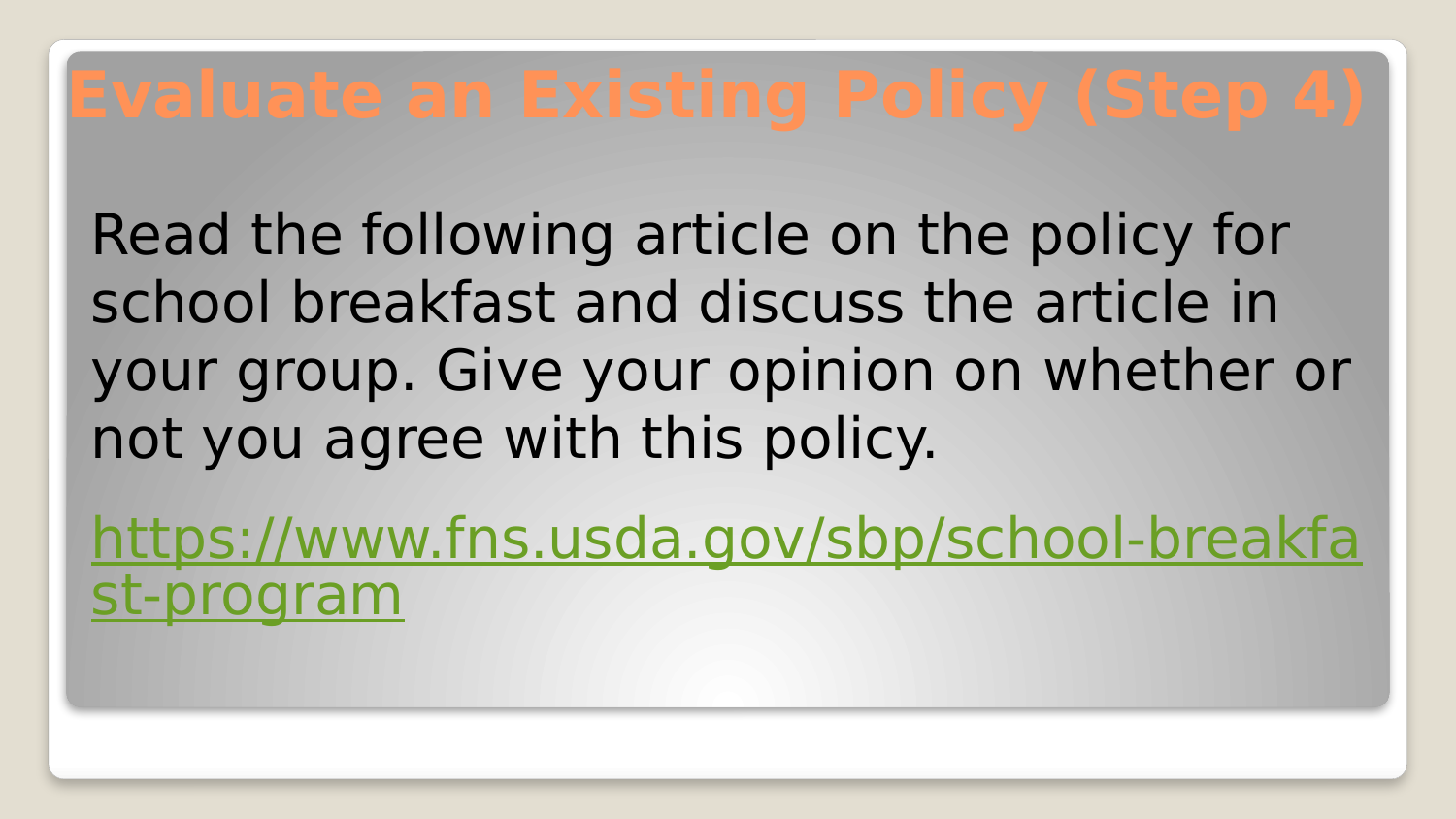

# Evaluate an Existing Policy (Step 4)
Read the following article on the policy for school breakfast and discuss the article in your group. Give your opinion on whether or not you agree with this policy.
https://www.fns.usda.gov/sbp/school-breakfast-program